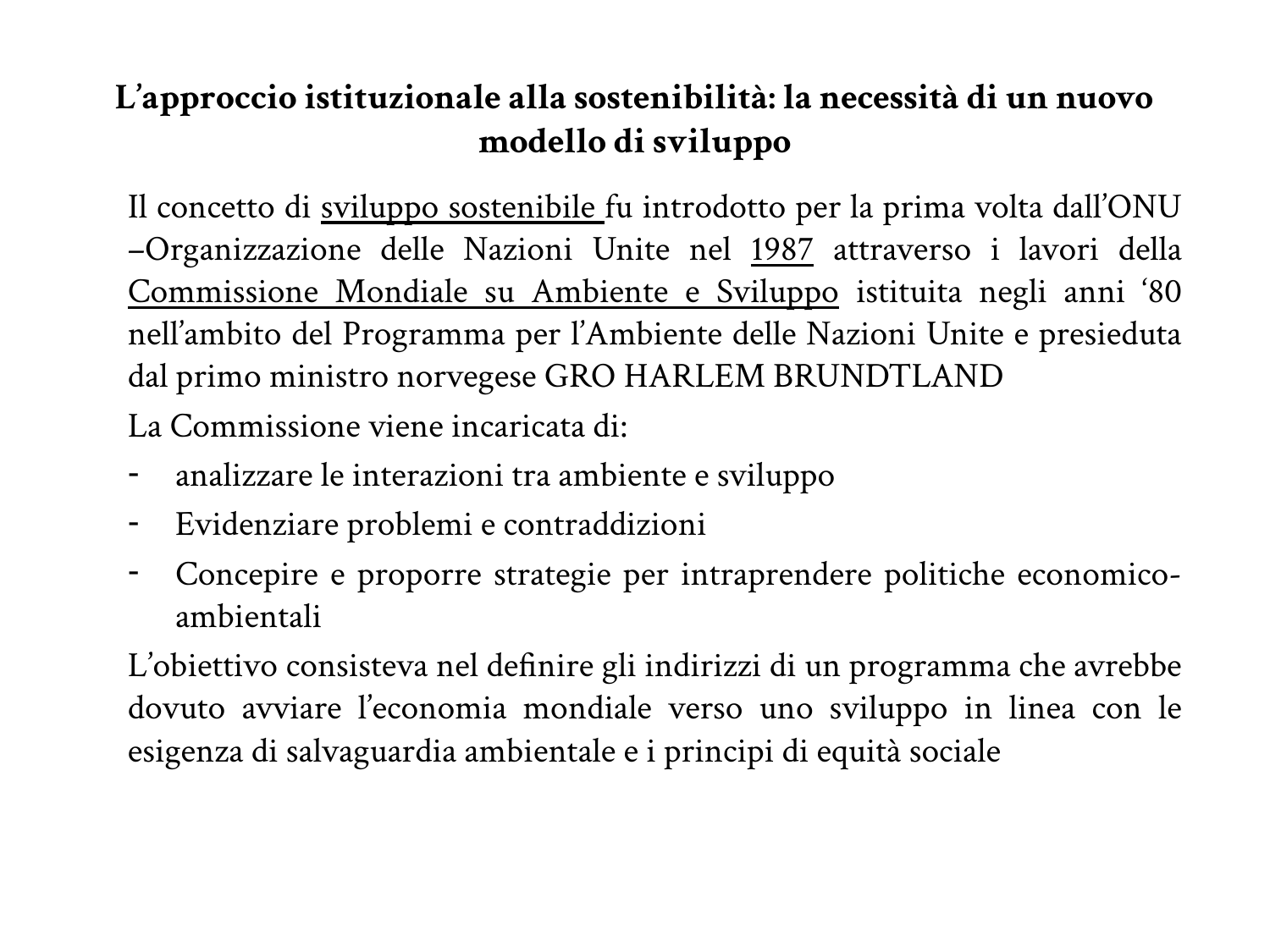

# L’approccio istituzionale alla sostenibilità: la necessità di un nuovo modello di sviluppo
Il concetto di sviluppo sostenibile fu introdotto per la prima volta dall’ONU –Organizzazione delle Nazioni Unite nel 1987 attraverso i lavori della Commissione Mondiale su Ambiente e Sviluppo istituita negli anni ‘80 nell’ambito del Programma per l’Ambiente delle Nazioni Unite e presieduta dal primo ministro norvegese GRO HARLEM BRUNDTLAND
La Commissione viene incaricata di:
analizzare le interazioni tra ambiente e sviluppo
Evidenziare problemi e contraddizioni
Concepire e proporre strategie per intraprendere politiche economico-ambientali
L’obiettivo consisteva nel definire gli indirizzi di un programma che avrebbe dovuto avviare l’economia mondiale verso uno sviluppo in linea con le esigenza di salvaguardia ambientale e i principi di equità sociale